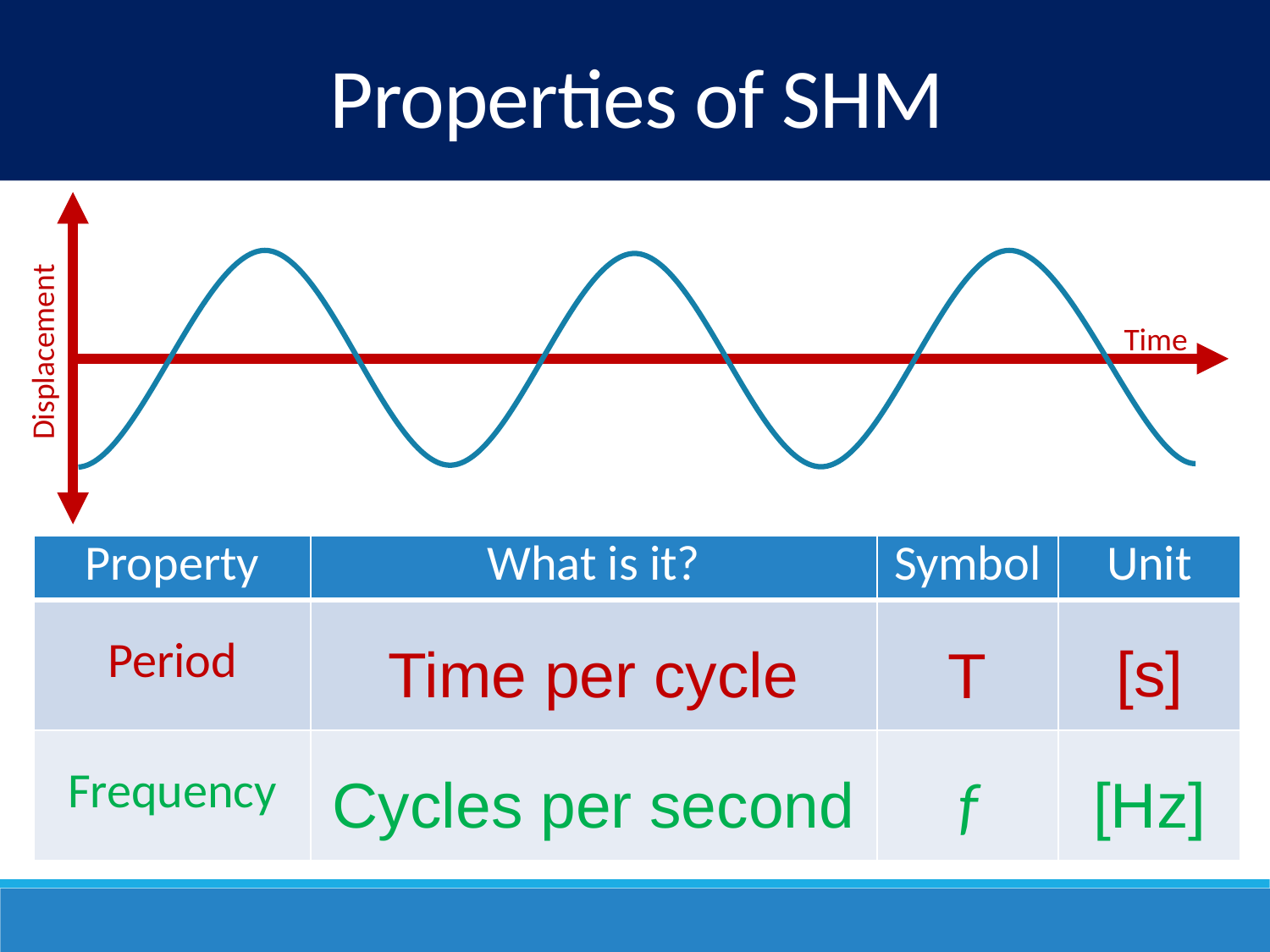

Properties of SHM

Time
Displacement
| Property | What is it? | Symbol | Unit |
| --- | --- | --- | --- |
| Period |  |  |  |
| Frequency |  |  |  |
[s]
Time per cycle
T
Cycles per second
f
[Hz]